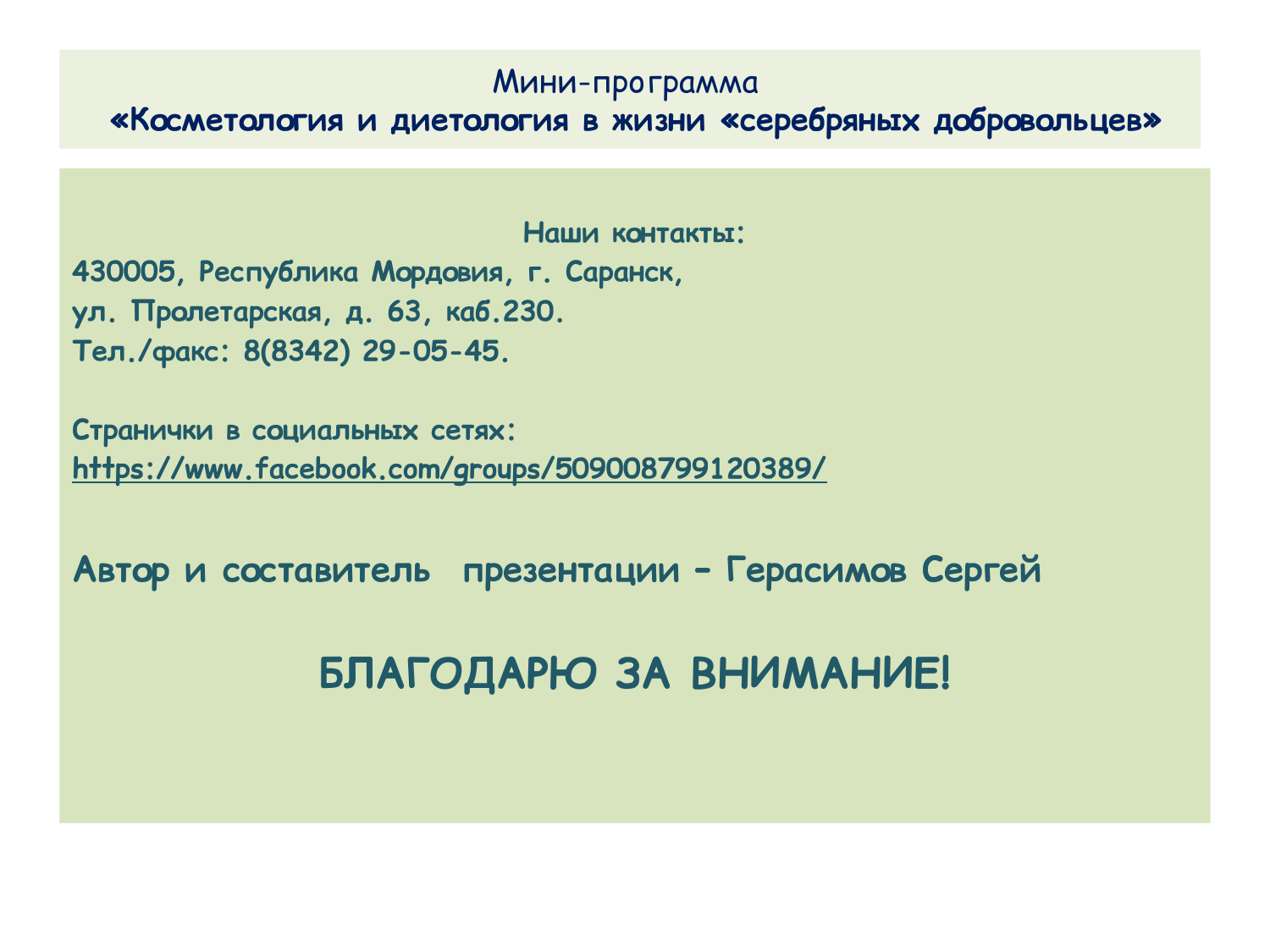

# Мини-программа «Косметология и диетология в жизни «серебряных добровольцев»

Наши контакты:
430005, Республика Мордовия, г. Саранск,
ул. Пролетарская, д. 63, каб.230.
Тел./факс: 8(8342) 29-05-45.

Странички в социальных сетях:
https://www.facebook.com/groups/509008799120389/

Автор и составитель  презентации – Герасимов Сергей

БЛАГОДАРЮ ЗА ВНИМАНИЕ!